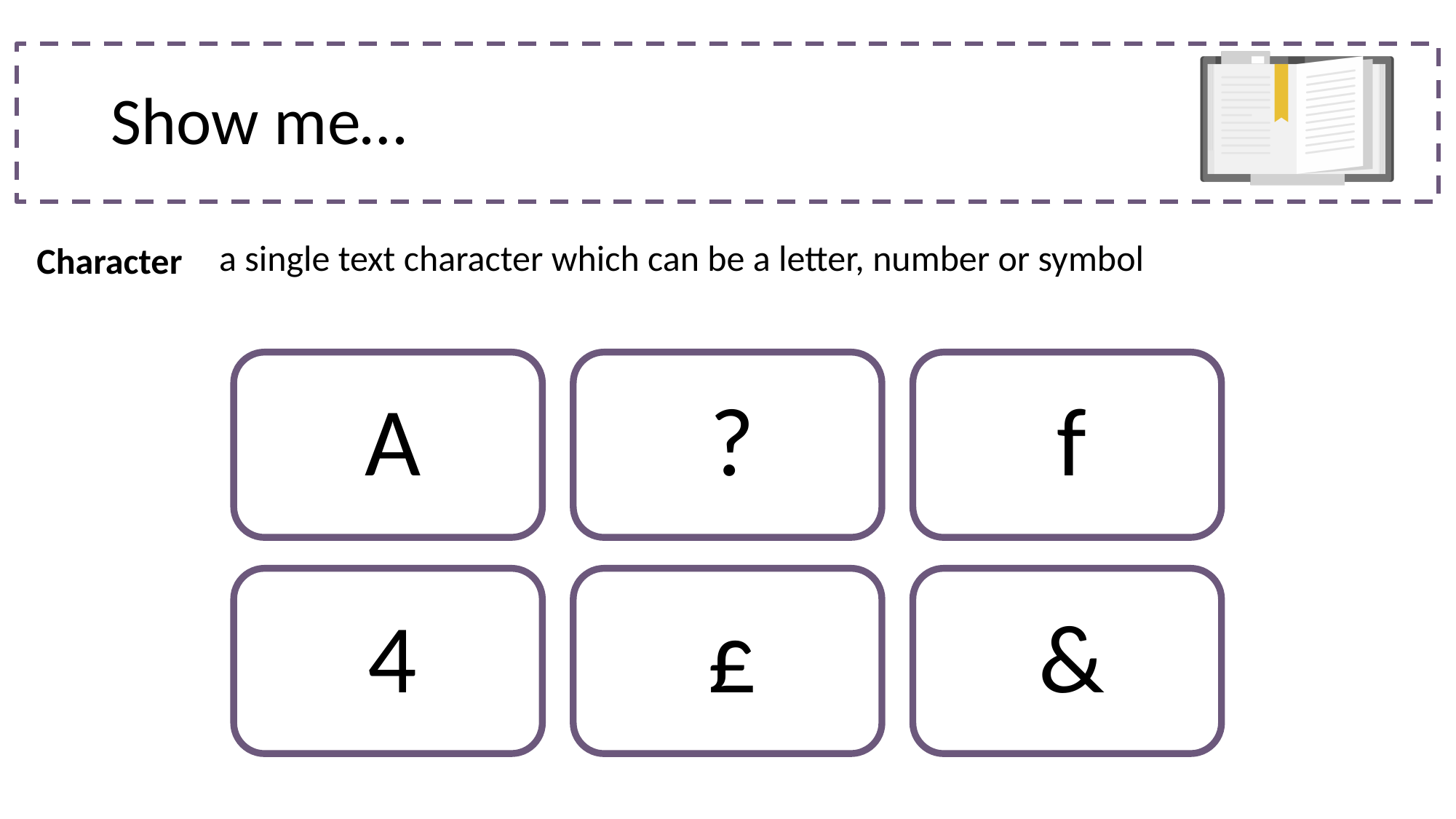

# Show me…
| Character | a single text character which can be a letter, number or symbol |
| --- | --- |
A
?
f
4
£
&